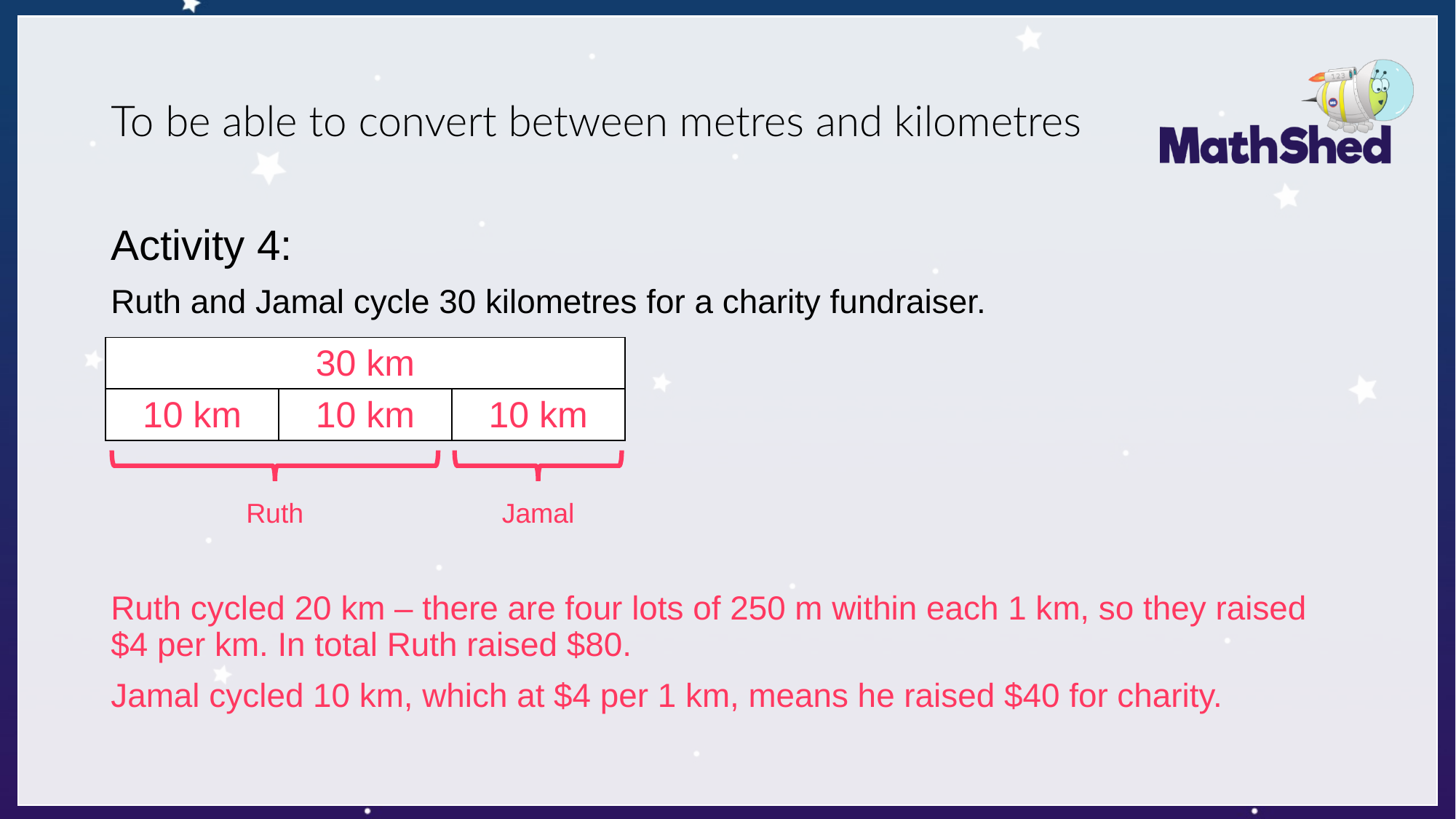

# To be able to convert between metres and kilometres
Activity 4:
Ruth and Jamal cycle 30 kilometres for a charity fundraiser.

Ruth cycled 20 km – there are four lots of 250 m within each 1 km, so they raised $4 per km. In total Ruth raised $80.
Jamal cycled 10 km, which at $4 per 1 km, means he raised $40 for charity.

| 30 km |  |  |
| --- | --- | --- |
| 10 km | 10 km | 10 km |

Ruth
Jamal